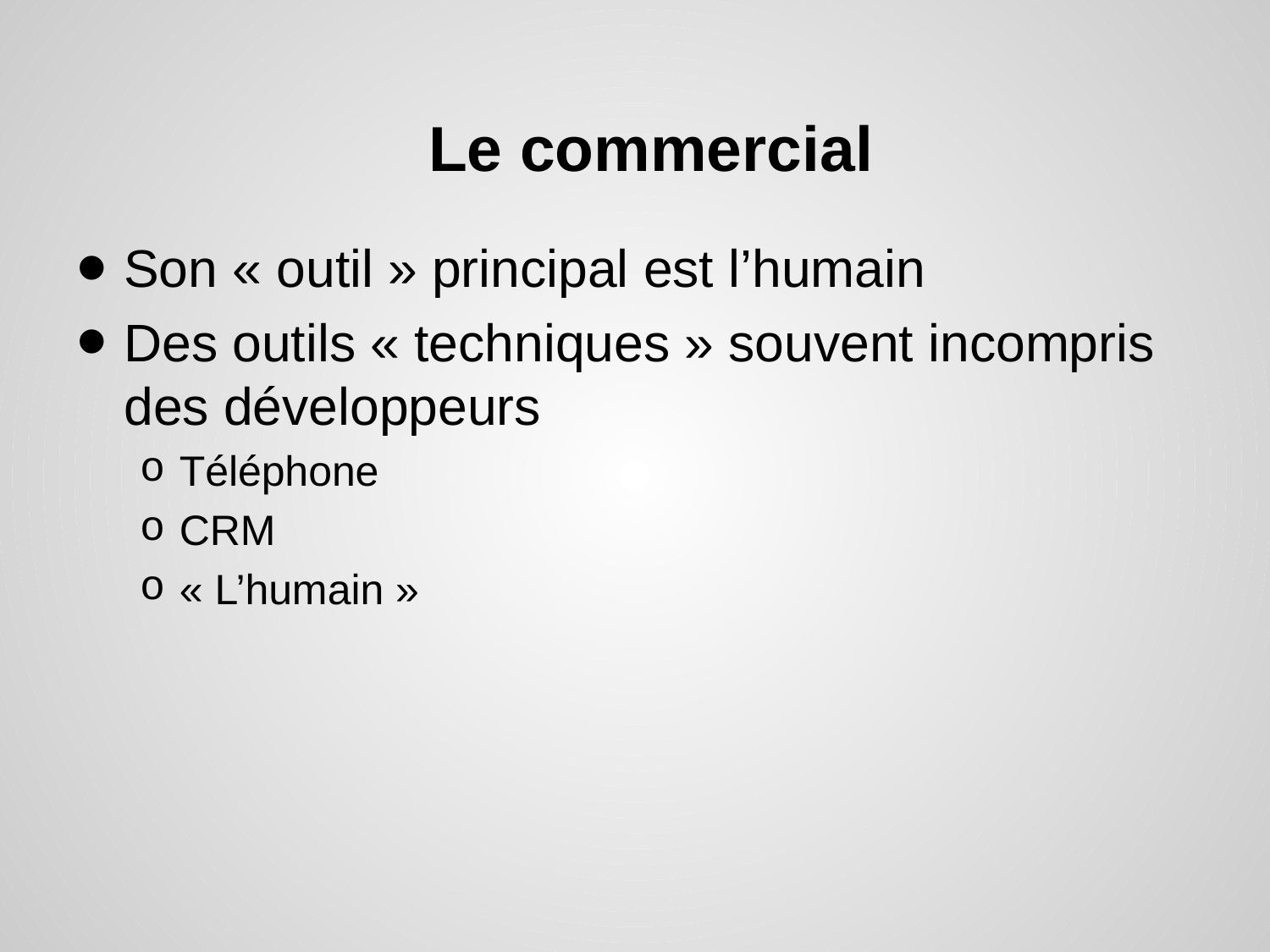

# Le commercial
Son « outil » principal est l’humain
Des outils « techniques » souvent incompris des développeurs
Téléphone
CRM
« L’humain »